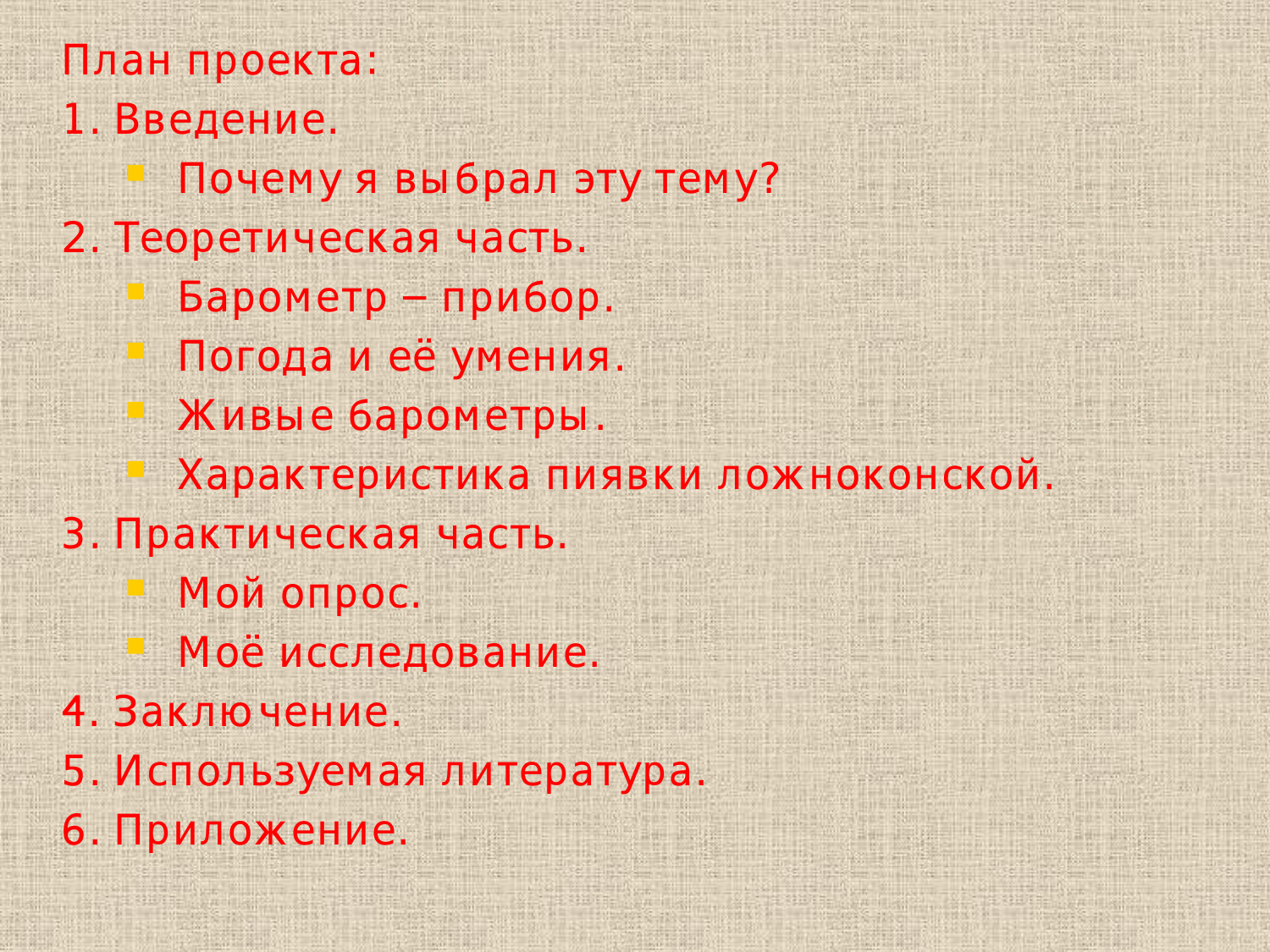

#
План проекта:
1. Введение.
 Почему я выбрал эту тему?
2. Теоретическая часть.
 Барометр – прибор.
 Погода и её умения.
 Живые барометры.
 Характеристика пиявки ложноконской.
3. Практическая часть.
 Мой опрос.
 Моё исследование.
4. Заключение.
5. Используемая литература.
6. Приложение.